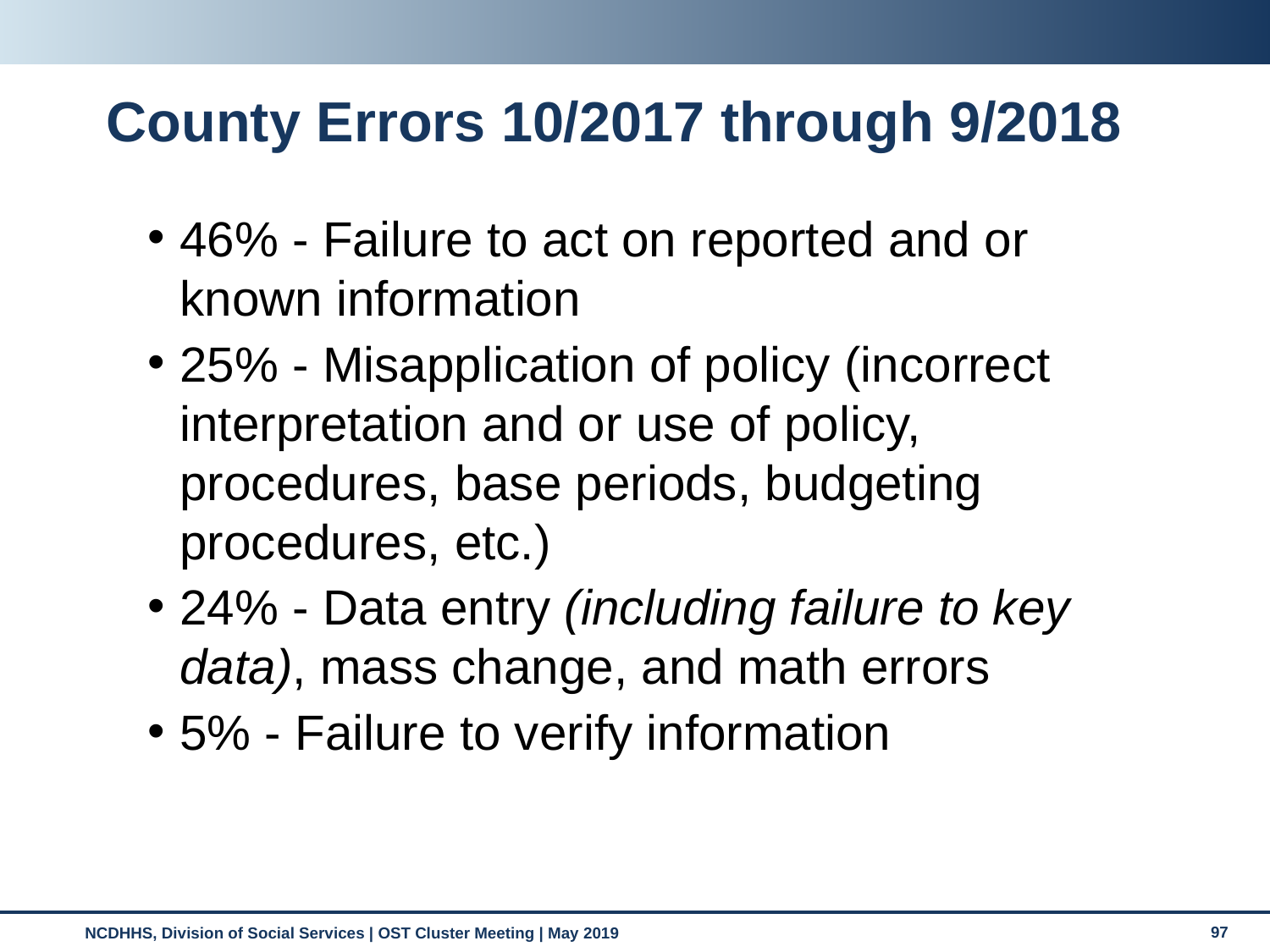

# County Errors 10/2017 through 9/2018
46% - Failure to act on reported and or known information
25% - Misapplication of policy (incorrect interpretation and or use of policy, procedures, base periods, budgeting procedures, etc.)
24% - Data entry (including failure to key data), mass change, and math errors
5% - Failure to verify information